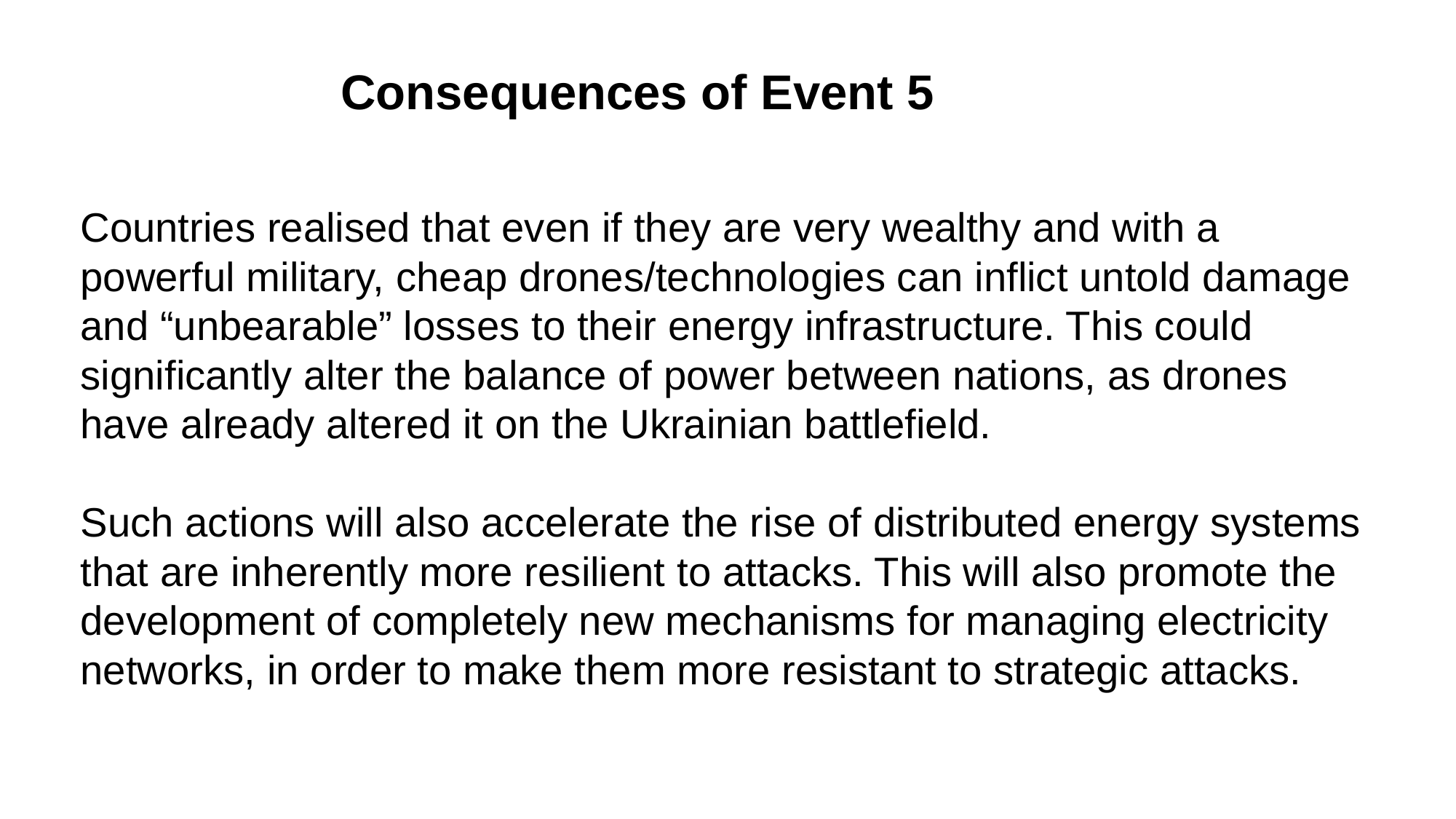

Consequences of Event 5

Countries realised that even if they are very wealthy and with a powerful military, cheap drones/technologies can inflict untold damage and “unbearable” losses to their energy infrastructure. This could significantly alter the balance of power between nations, as drones have already altered it on the Ukrainian battlefield.

Such actions will also accelerate the rise of distributed energy systems that are inherently more resilient to attacks. This will also promote the development of completely new mechanisms for managing electricity networks, in order to make them more resistant to strategic attacks.